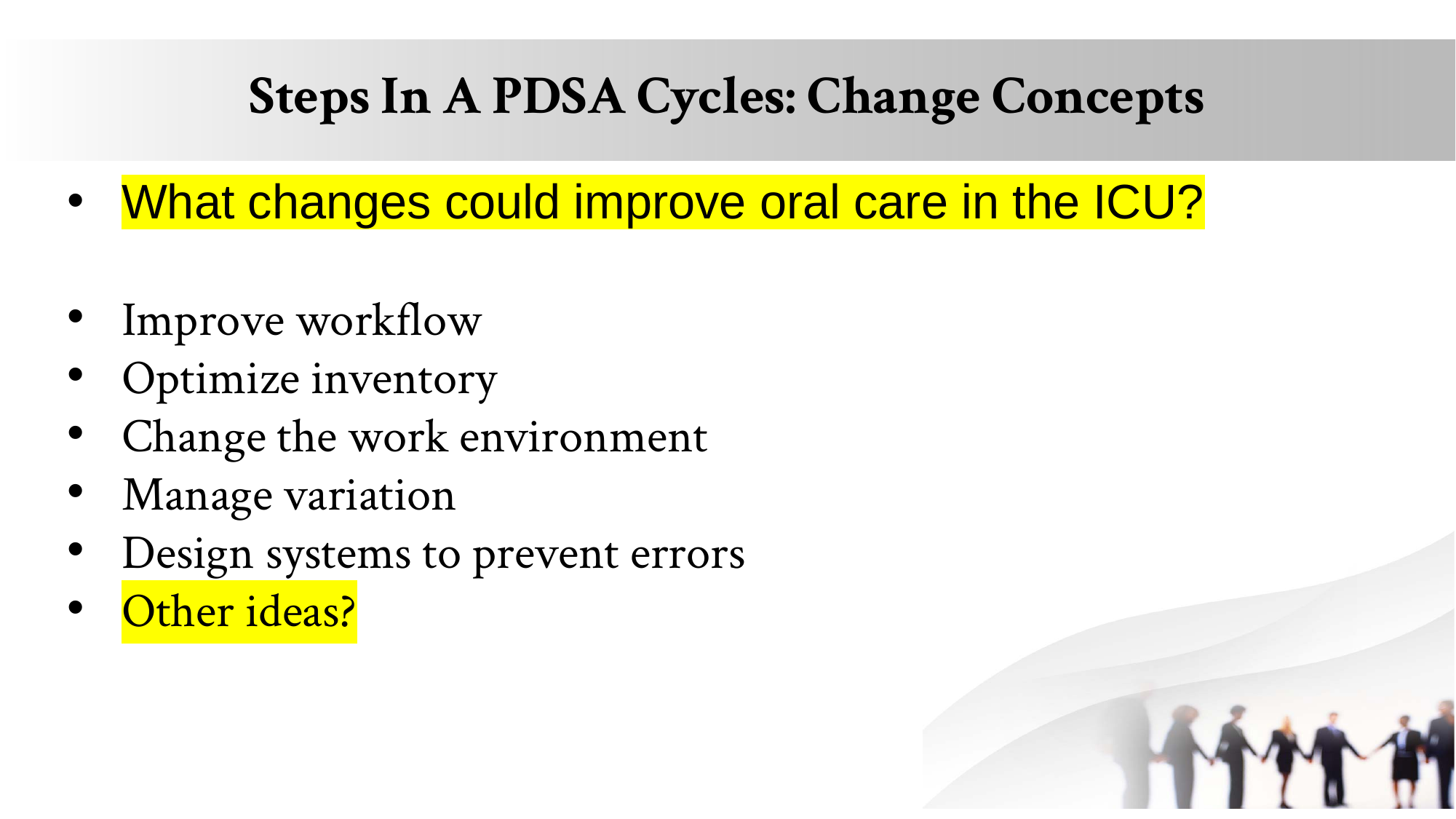

# Steps In A PDSA Cycles: Change Concepts

What changes could improve oral care in the ICU?

Improve workflow
Optimize inventory
Change the work environment
Manage variation
Design systems to prevent errors
Other ideas?